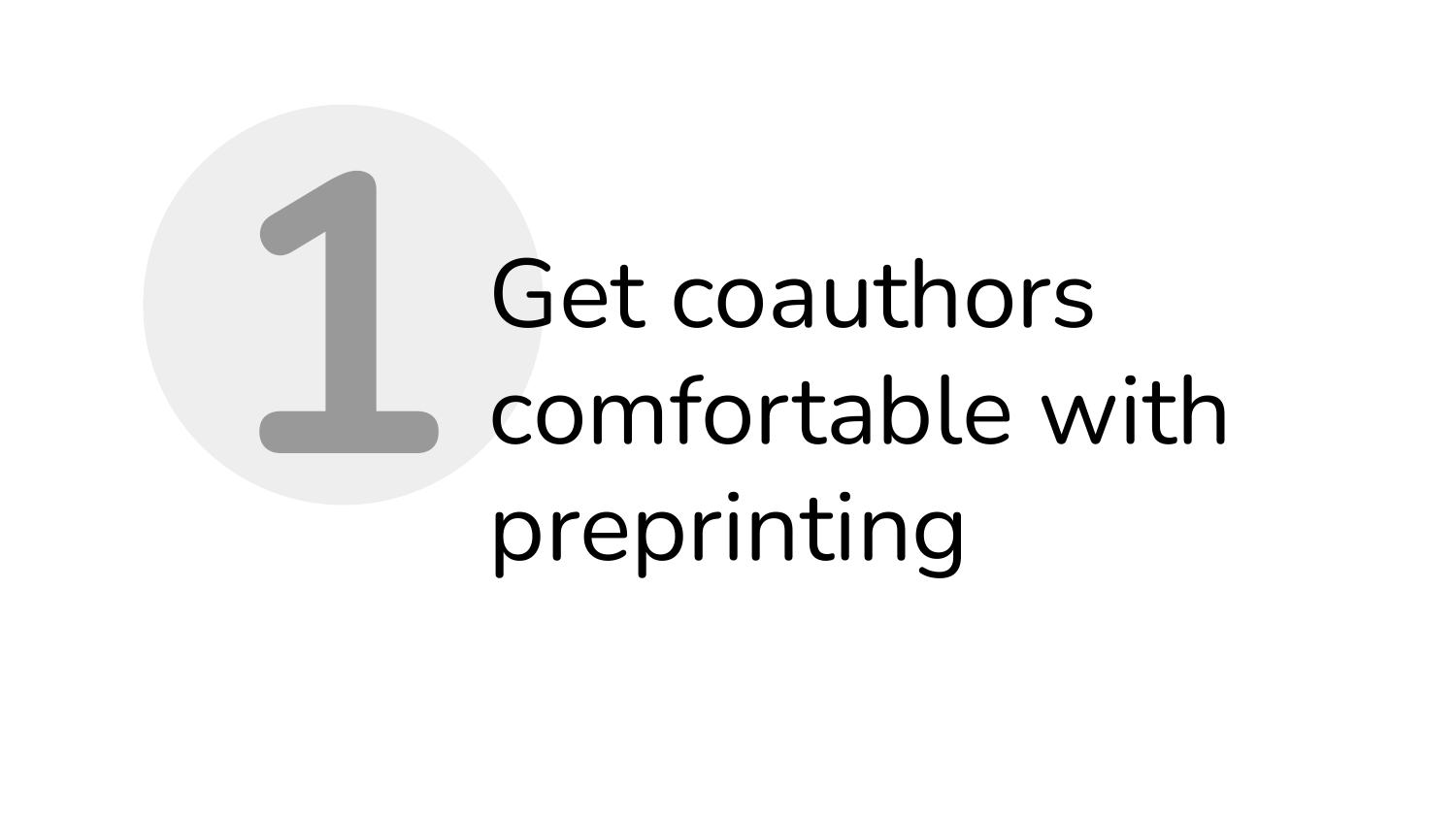

1

# Get coauthors comfortable with preprinting